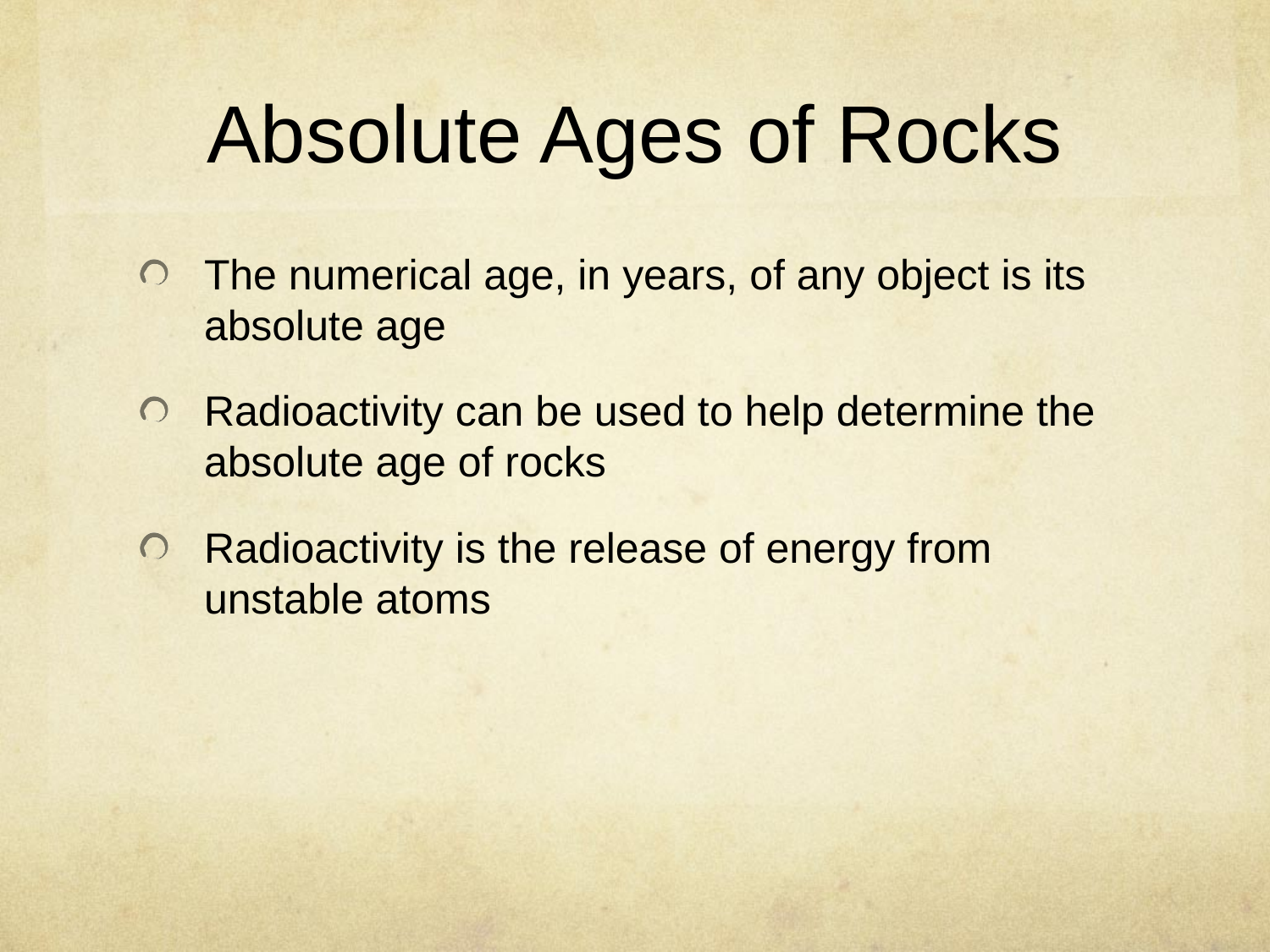

# Absolute Ages of Rocks
The numerical age, in years, of any object is its absolute age
Radioactivity can be used to help determine the absolute age of rocks
Radioactivity is the release of energy from unstable atoms